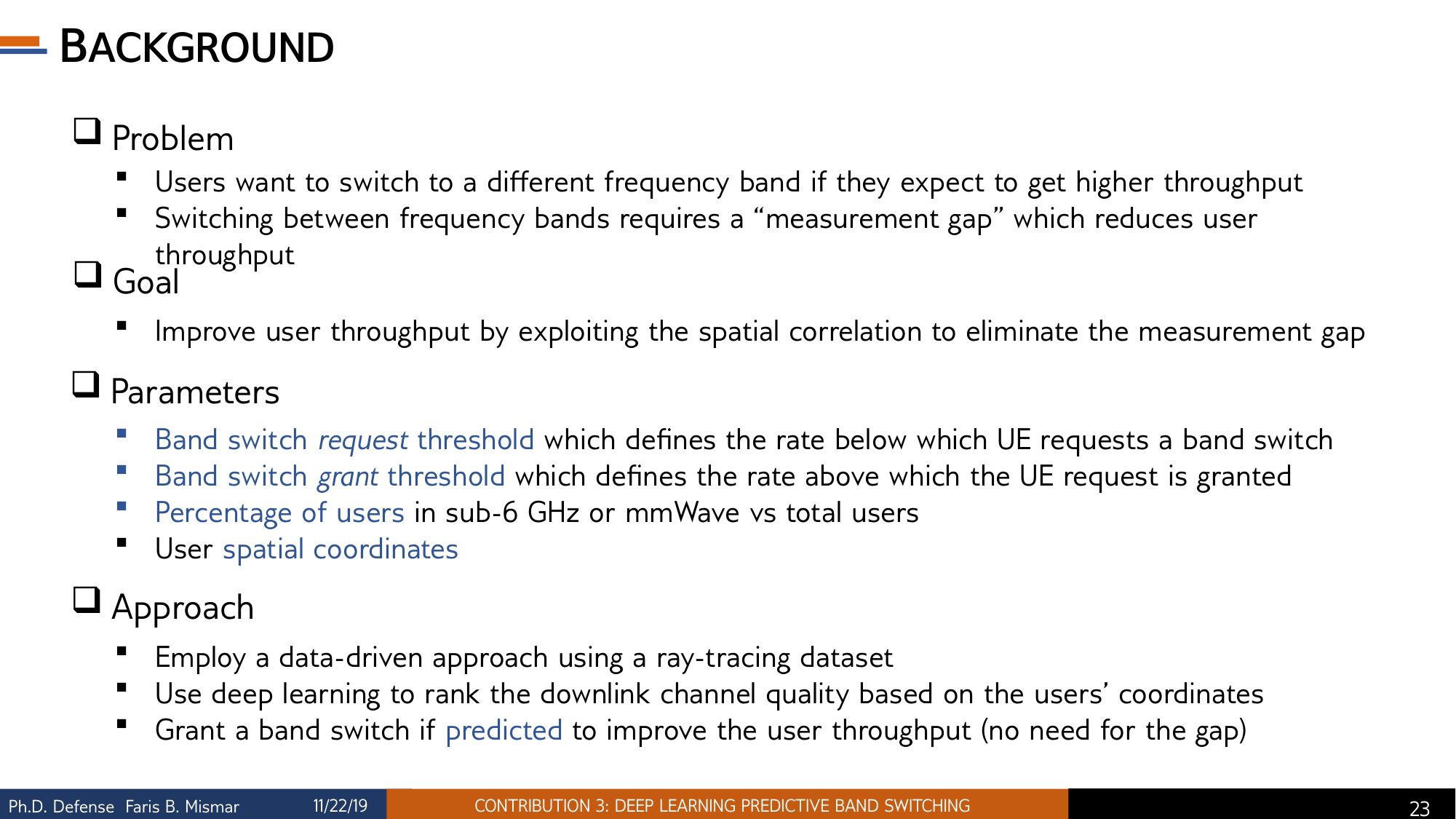

# BACKGROUND
Problem
Users want to switch to a different frequency band if they expect to get higher throughput
Switching between frequency bands requires a “measurement gap” which reduces user throughput
Goal
Improve user throughput by exploiting the spatial correlation to eliminate the measurement gap
Parameters
Band switch request threshold which defines the rate below which UE requests a band switch
Band switch grant threshold which defines the rate above which the UE request is granted
Percentage of users in sub-6 GHz or mmWave vs total users
User spatial coordinates
Approach
Employ a data-driven approach using a ray-tracing dataset
Use deep learning to rank the downlink channel quality based on the users’ coordinates
Grant a band switch if predicted to improve the user throughput (no need for the gap)
CONTRIBUTION 3: DEEP LEARNING PREDICTIVE BAND SWITCHING
23